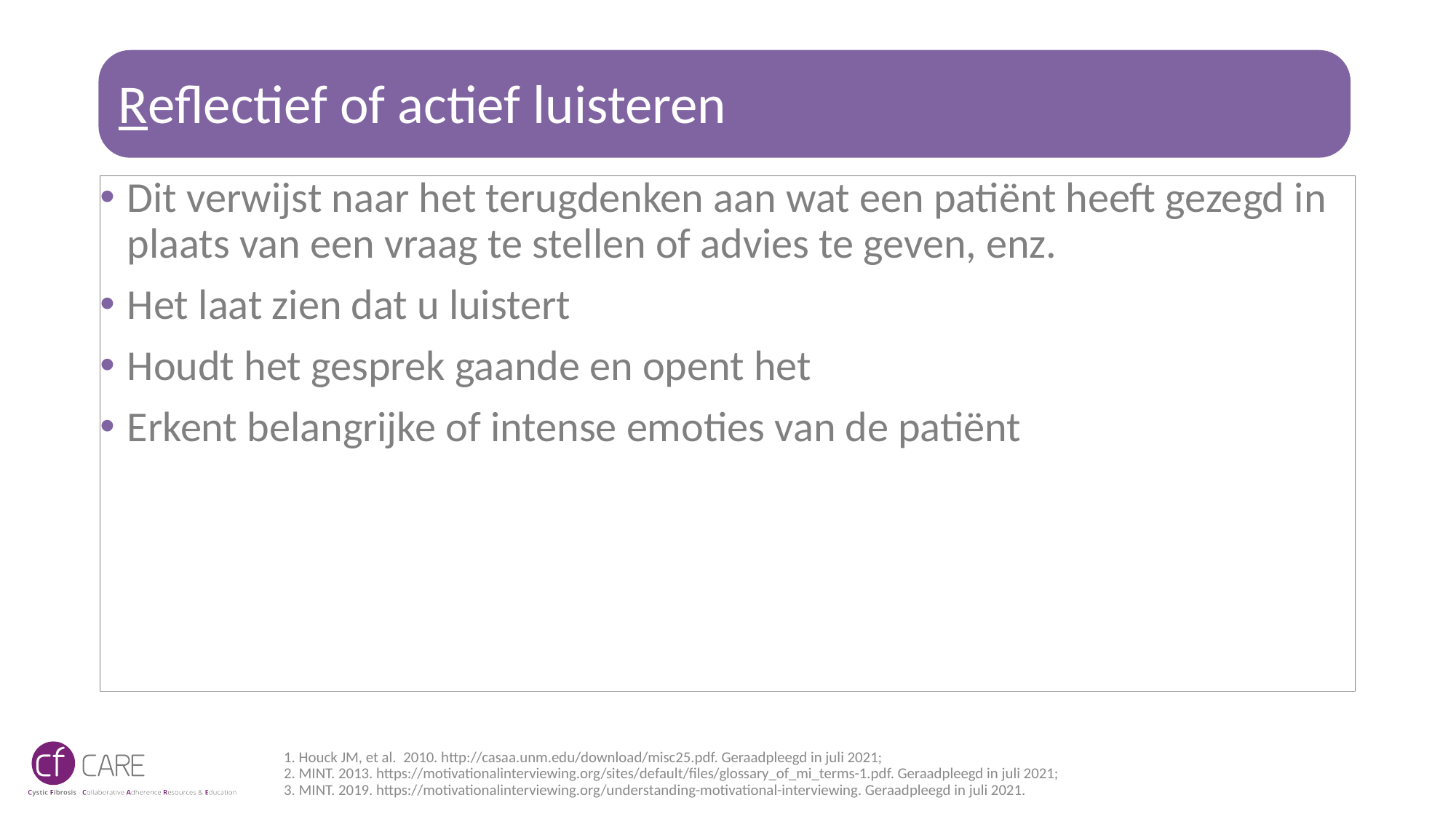

# Reflectief of actief luisteren
Dit verwijst naar het terugdenken aan wat een patiënt heeft gezegd in plaats van een vraag te stellen of advies te geven, enz.
Het laat zien dat u luistert
Houdt het gesprek gaande en opent het
Erkent belangrijke of intense emoties van de patiënt
1. Houck JM, et al.  2010. http://casaa.unm.edu/download/misc25.pdf. Geraadpleegd in juli 2021;
2. MINT. 2013. https://motivationalinterviewing.org/sites/default/files/glossary_of_mi_terms-1.pdf. Geraadpleegd in juli 2021;
3. MINT. 2019. https://motivationalinterviewing.org/understanding-motivational-interviewing. Geraadpleegd in juli 2021.